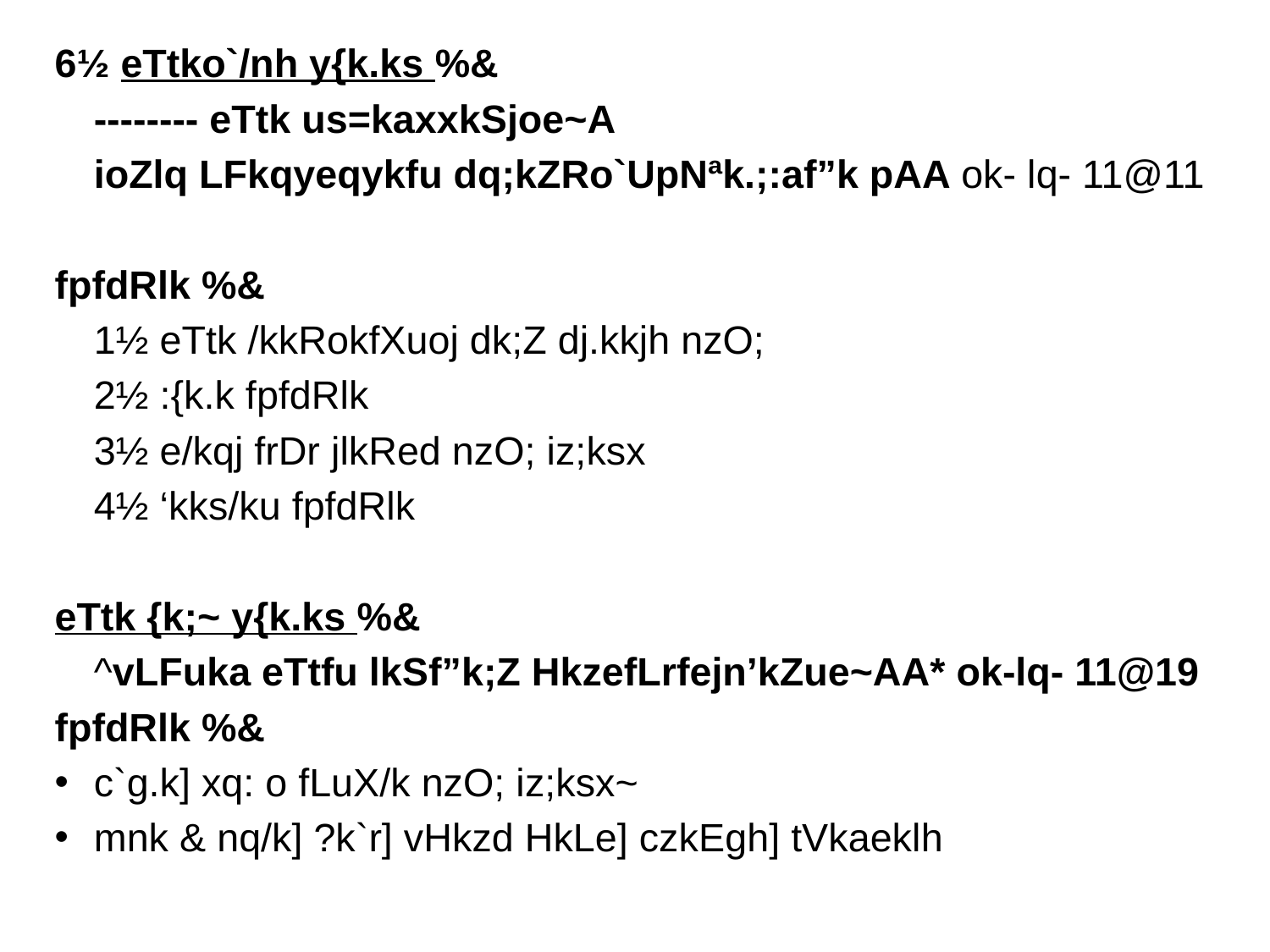

6½ eTtko`/nh y{k.ks %&
	-------- eTtk us=kaxxkSjoe~A
	ioZlq LFkqyeqykfu dq;kZRo`UpNªk.;:af”k pAA ok- lq- 11@11

fpfdRlk %&
	1½ eTtk /kkRokfXuoj dk;Z dj.kkjh nzO;
	2½ :{k.k fpfdRlk
	3½ e/kqj frDr jlkRed nzO; iz;ksx
	4½ ‘kks/ku fpfdRlk

eTtk {k;~ y{k.ks %&
	^vLFuka eTtfu lkSf”k;Z HkzefLrfejn’kZue~AA* ok-lq- 11@19
fpfdRlk %&
c`g.k] xq: o fLuX/k nzO; iz;ksx~
mnk & nq/k] ?k`r] vHkzd HkLe] czkEgh] tVkaeklh